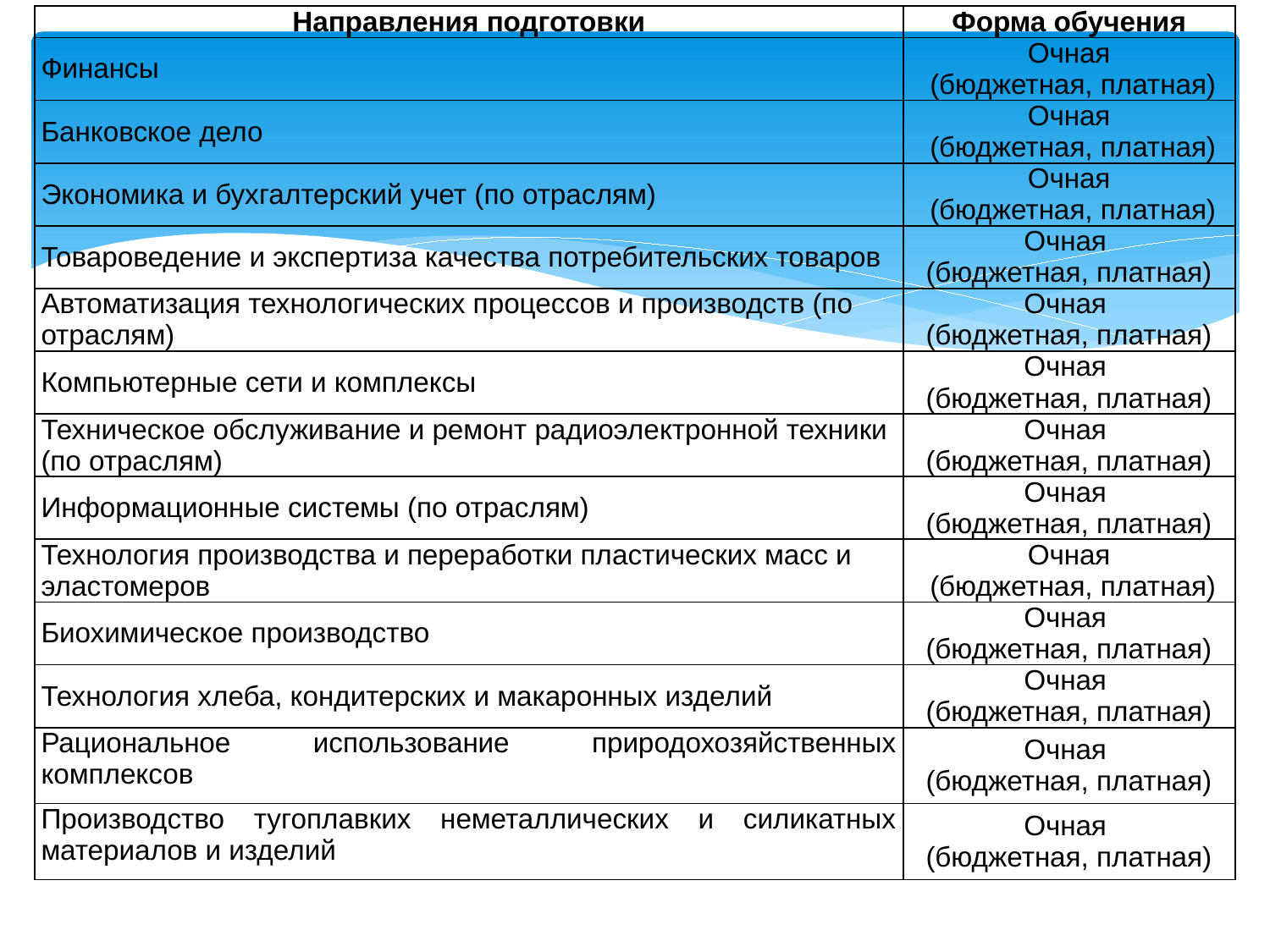

| Направления подготовки | Форма обучения |
| --- | --- |
| Финансы | Очная (бюджетная, платная) |
| Банковское дело | Очная (бюджетная, платная) |
| Экономика и бухгалтерский учет (по отраслям) | Очная (бюджетная, платная) |
| Товароведение и экспертиза качества потребительских товаров | Очная (бюджетная, платная) |
| Автоматизация технологических процессов и производств (по отраслям) | Очная (бюджетная, платная) |
| Компьютерные сети и комплексы | Очная (бюджетная, платная) |
| Техническое обслуживание и ремонт радиоэлектронной техники (по отраслям) | Очная (бюджетная, платная) |
| Информационные системы (по отраслям) | Очная (бюджетная, платная) |
| Технология производства и переработки пластических масс и эластомеров | Очная (бюджетная, платная) |
| Биохимическое производство | Очная (бюджетная, платная) |
| Технология хлеба, кондитерских и макаронных изделий | Очная (бюджетная, платная) |
| Рациональное использование природохозяйственных комплексов | Очная (бюджетная, платная) |
| Производство тугоплавких неметаллических и силикатных материалов и изделий | Очная (бюджетная, платная) |